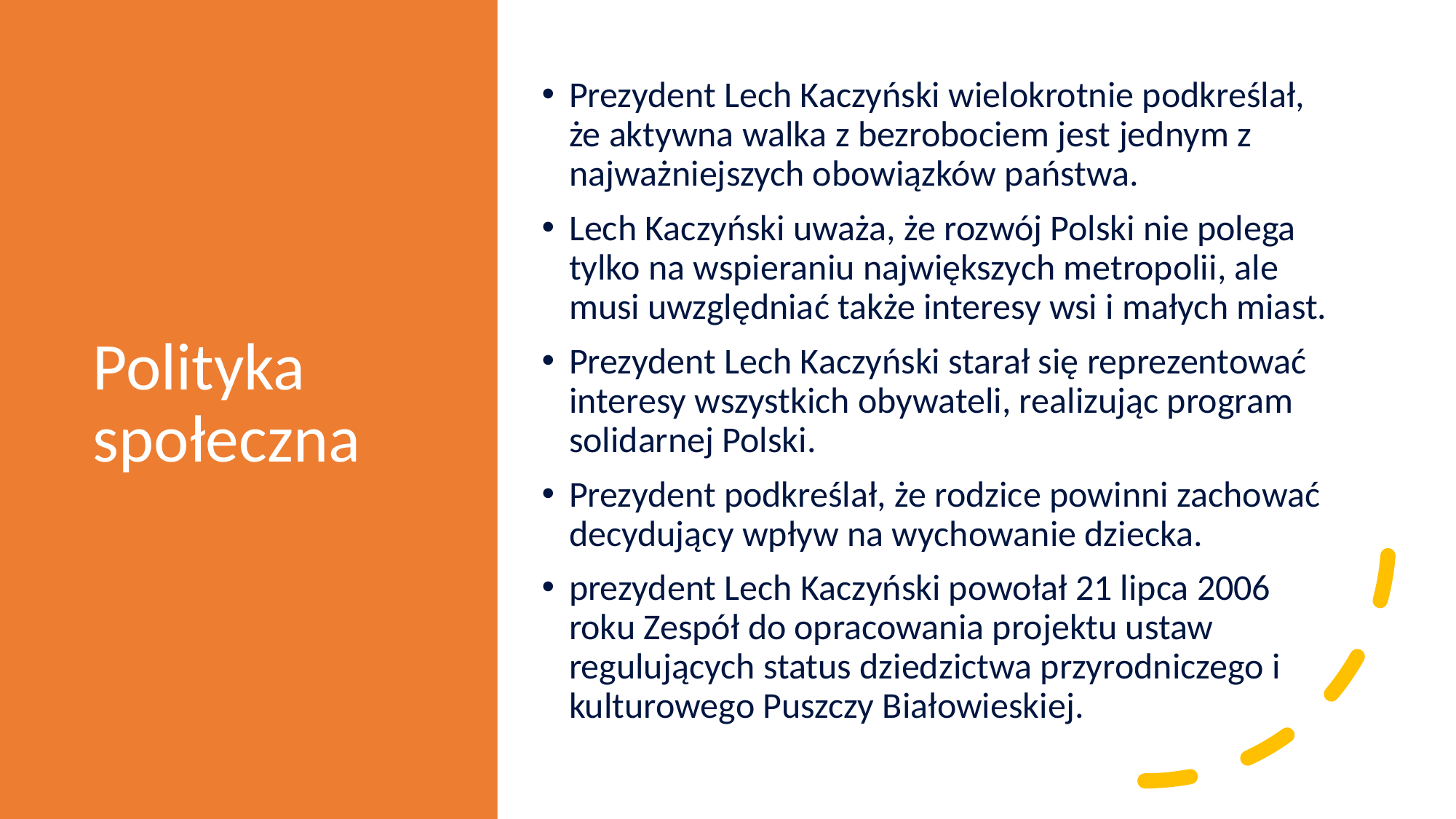

# Polityka społeczna
Prezydent Lech Kaczyński wielokrotnie podkreślał, że aktywna walka z bezrobociem jest jednym z najważniejszych obowiązków państwa.
Lech Kaczyński uważa, że rozwój Polski nie polega tylko na wspieraniu największych metropolii, ale musi uwzględniać także interesy wsi i małych miast.
Prezydent Lech Kaczyński starał się reprezentować interesy wszystkich obywateli, realizując program solidarnej Polski.
Prezydent podkreślał, że rodzice powinni zachować decydujący wpływ na wychowanie dziecka.
prezydent Lech Kaczyński powołał 21 lipca 2006 roku Zespół do opracowania projektu ustaw regulujących status dziedzictwa przyrodniczego i kulturowego Puszczy Białowieskiej.